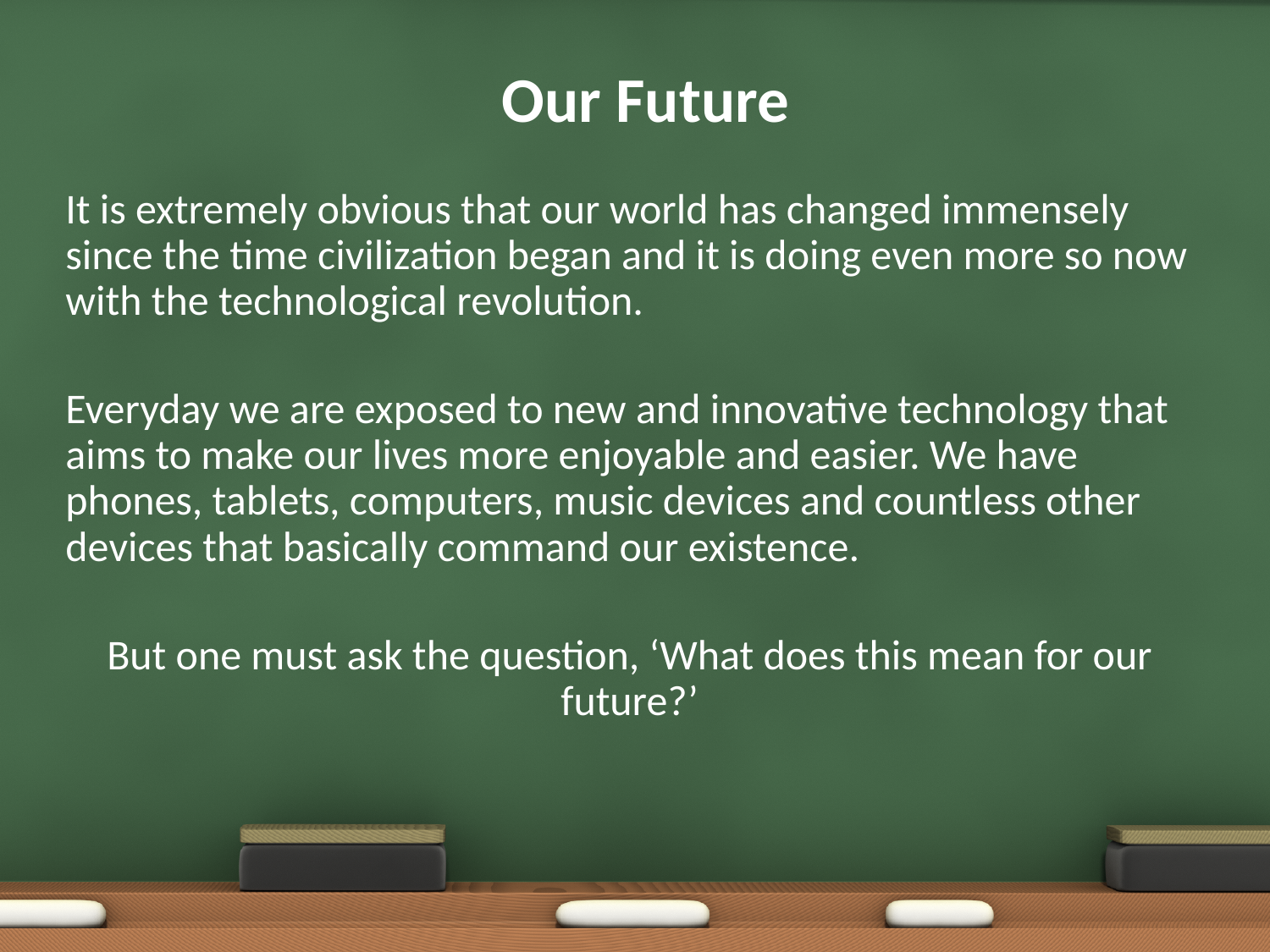

# Our Future
It is extremely obvious that our world has changed immensely since the time civilization began and it is doing even more so now with the technological revolution.

Everyday we are exposed to new and innovative technology that aims to make our lives more enjoyable and easier. We have phones, tablets, computers, music devices and countless other devices that basically command our existence.

But one must ask the question, ‘What does this mean for our future?’